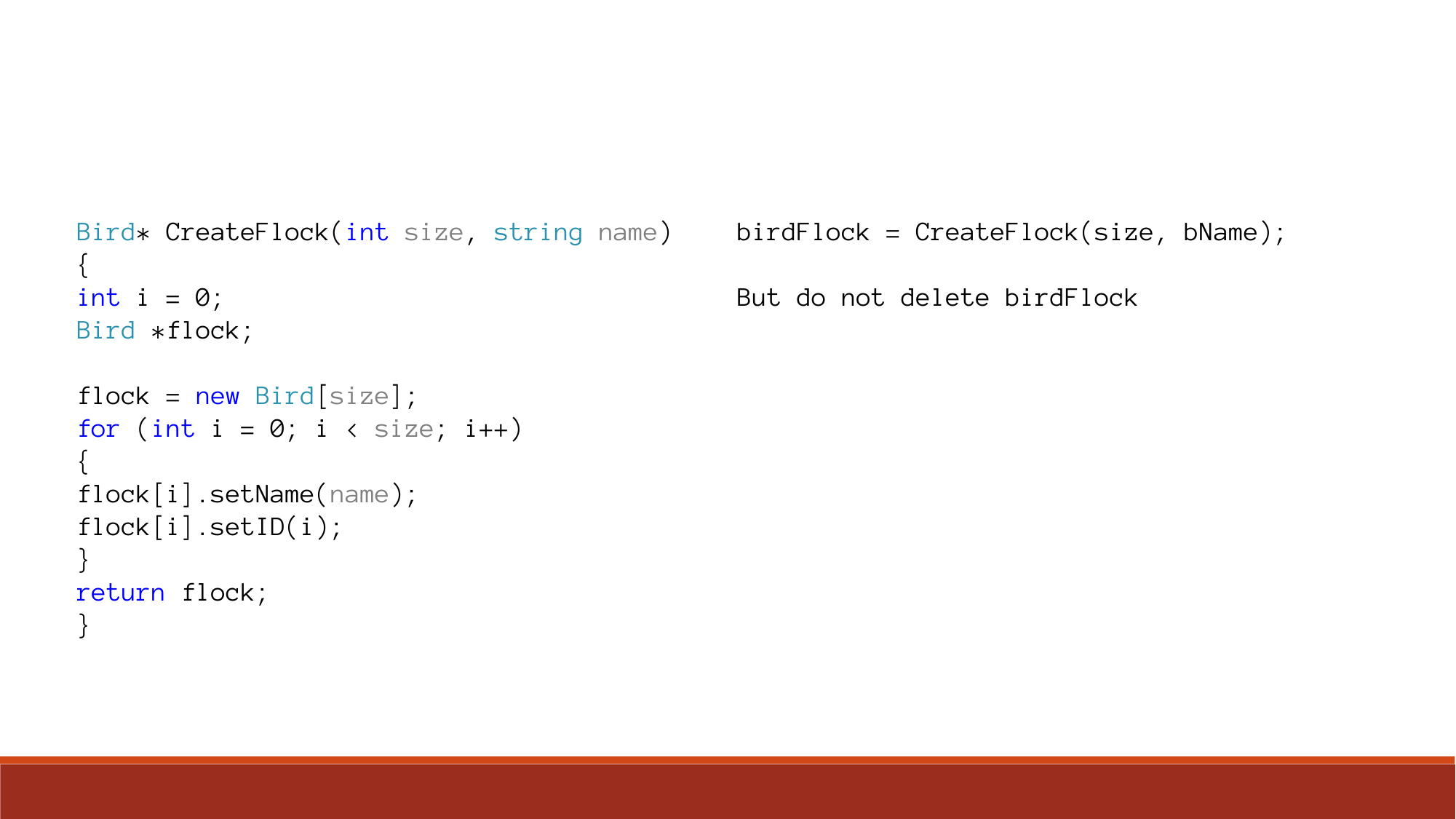

Bird* CreateFlock(int size, string name)
{
int i = 0;
Bird *flock;

flock = new Bird[size];
for (int i = 0; i < size; i++)
{
flock[i].setName(name);
flock[i].setID(i);
}
return flock;
}
birdFlock = CreateFlock(size, bName);

But do not delete birdFlock